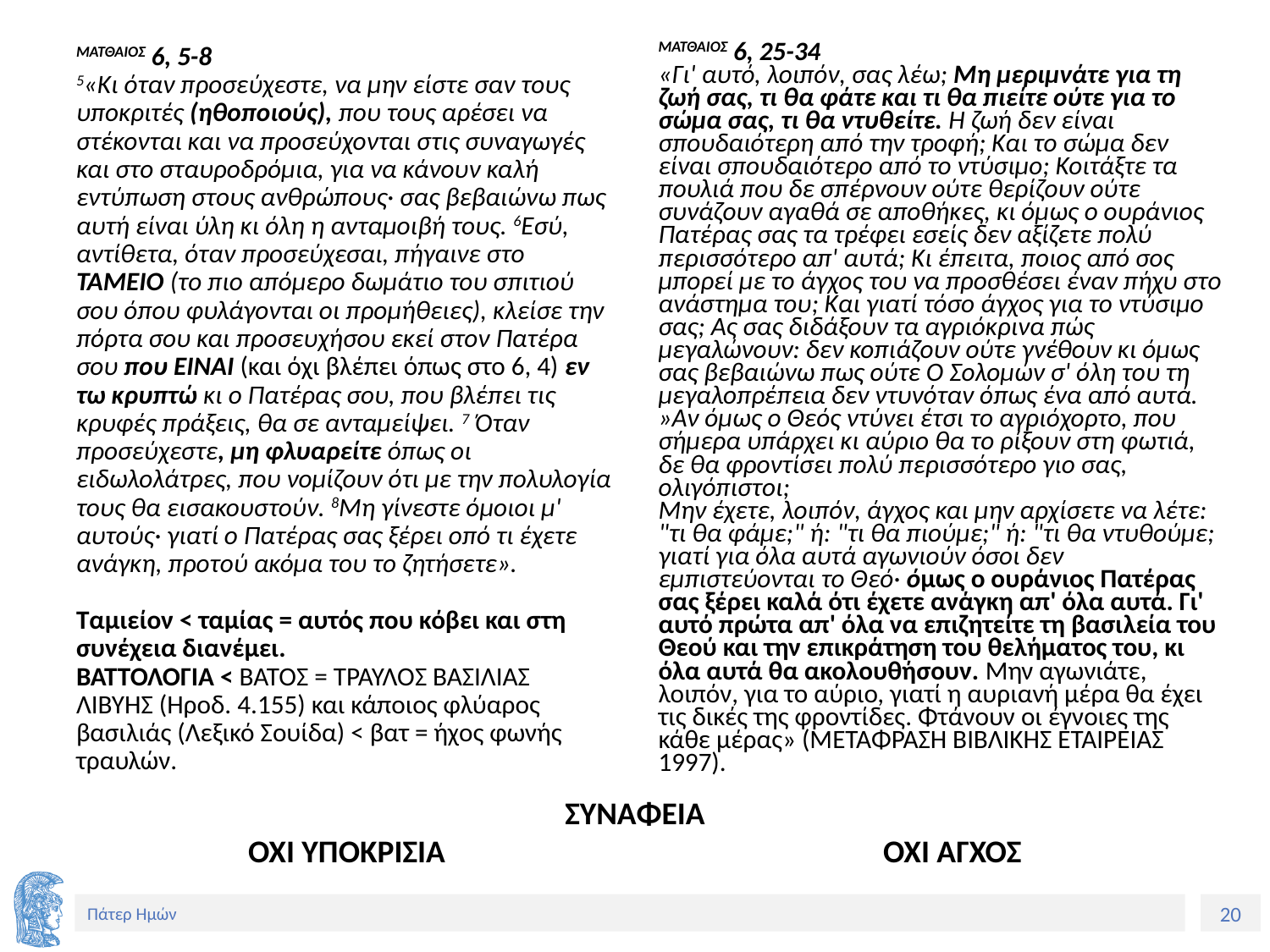

ΜΑΤΘΑΙΟΣ 6, 5-8
5«Κι όταν προσεύχεστε, να μην είστε σαν τους υποκριτές (ηθοποιούς), που τους αρέσει να στέκονται και να προσεύχονται στις συναγωγές και στο σταυροδρόμια, για να κάνουν καλή εντύπωση στους ανθρώπους· σας βεβαιώνω πως αυτή είναι ύλη κι όλη η ανταμοιβή τους. 6Εσύ, αντίθετα, όταν προσεύχεσαι, πήγαινε στο  ΤΑΜΕΙΟ (το πιο απόμερο δωμάτιο του σπιτιού σου όπου φυλάγονται οι προμήθειες), κλείσε την πόρτα σου και προσευχήσου εκεί στον Πατέρα σου που ΕΊΝΑΙ (και όχι βλέπει όπως στο 6, 4) εν τω κρυπτώ κι ο Πατέρας σου, που βλέπει τις κρυφές πράξεις, θα σε ανταμείψει. 7 Όταν προσεύχεστε, μη φλυαρείτε όπως οι ειδωλολάτρες, που νομίζουν ότι με την πολυλογία τους θα εισακουστούν. 8Μη γίνεστε όμοιοι μ' αυτούς· γιατί ο Πατέρας σας ξέρει οπό τι έχετε ανάγκη, προτού ακόμα του το ζητήσετε».

Ταμιείον < ταμίας = αυτός που κόβει και στη συνέχεια διανέμει.
ΒΑΤΤΟΛΟΓΙΑ < ΒΑΤΟΣ = ΤΡΑΥΛΟΣ ΒΑΣΙΛΙΑΣ ΛΙΒΥΗΣ (Ηροδ. 4.155) και κάποιος φλύαρος βασιλιάς (Λεξικό Σουίδα) < βατ = ήχος φωνής τραυλών.
ΜΑΤΘΑΙΟΣ 6, 25-34
«Γι' αυτό, λοιπόν, σας λέω; Μη μεριμνάτε για τη ζωή σας, τι θα φάτε και τι θα πιείτε ούτε για το σώμα σας, τι θα ντυθείτε. Η ζωή δεν είναι σπουδαιότερη από την τροφή; Και το σώμα δεν είναι σπουδαιότερο από το ντύσιμο; Κοιτάξτε τα πουλιά που δε σπέρνουν ούτε θερίζουν ούτε συνάζουν αγαθά σε αποθήκες, κι όμως ο ουράνιος Πατέρας σας τα τρέφει εσείς δεν αξίζετε πολύ περισσότερο απ' αυτά; Κι έπειτα, ποιος από σος μπορεί με το άγχος του να προσθέσει έναν πήχυ στο ανάστημα του; Και γιατί τόσο άγχος για το ντύσιμο σας; Ας σας διδάξουν τα αγριόκρινα πώς μεγαλώνουν: δεν κοπιάζουν ούτε γνέθουν κι όμως σας βεβαιώνω πως ούτε Ο Σολομών σ' όλη του τη μεγαλοπρέπεια δεν ντυνόταν όπως ένα από αυτά. »Αν όμως ο Θεός ντύνει έτσι το αγριόχορτο, που σήμερα υπάρχει κι αύριο θα το ρίξουν στη φωτιά, δε θα φροντίσει πολύ περισσότερο γιο σας, ολιγόπιστοι;
Μην έχετε, λοιπόν, άγχος και μην αρχίσετε να λέτε: "τι θα φάμε;" ή: "τι θα πιούμε;" ή: "τι θα ντυθούμε; γιατί για όλα αυτά αγωνιούν όσοι δεν εμπιστεύονται το Θεό· όμως ο ουράνιος Πατέρας σας ξέρει καλά ότι έχετε ανάγκη απ' όλα αυτά. Γι' αυτό πρώτα απ' όλα να επιζητείτε τη βασιλεία του Θεού και την επικράτηση του θελήματος του, κι όλα αυτά θα ακολουθήσουν. Μην αγωνιάτε, λοιπόν, για το αύριο, γιατί η αυριανή μέρα θα έχει τις δικές της φροντίδες. Φτάνουν οι έγνοιες της κάθε μέρας» (ΜΕΤΑΦΡΑΣΗ ΒΙΒΛΙΚΗΣ ΕΤΑΙΡΕΙΑΣ 1997).
ΣΥΝΑΦΕΙΑ
ΌΧΙ ΥΠΟΚΡΙΣΙΑ				ΌΧΙ ΑΓΧΟΣ